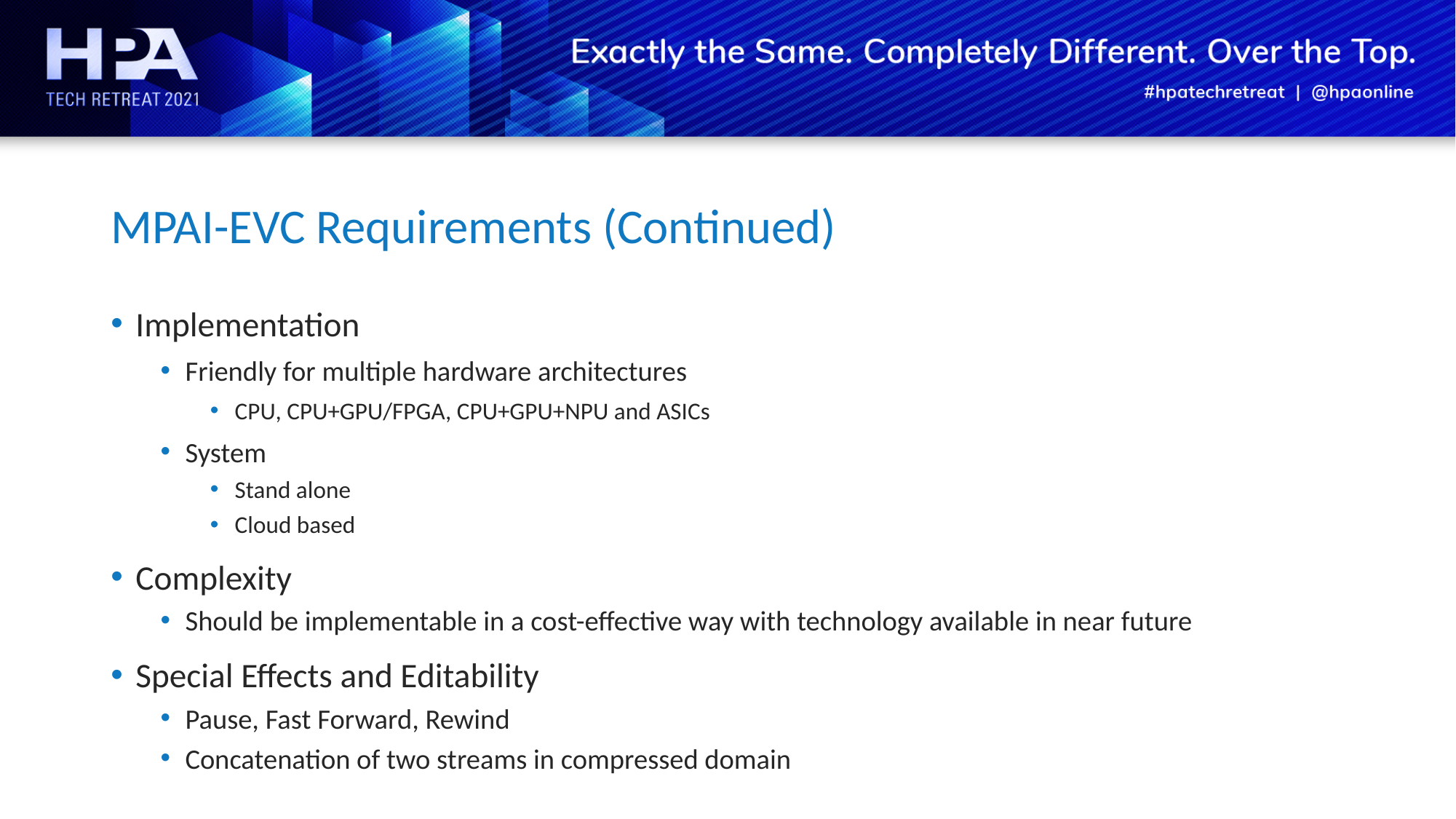

# MPAI-EVC Requirements (Continued)
Implementation
Friendly for multiple hardware architectures
CPU, CPU+GPU/FPGA, CPU+GPU+NPU and ASICs
System
Stand alone
Cloud based
Complexity
Should be implementable in a cost-effective way with technology available in near future
Special Effects and Editability
Pause, Fast Forward, Rewind
Concatenation of two streams in compressed domain